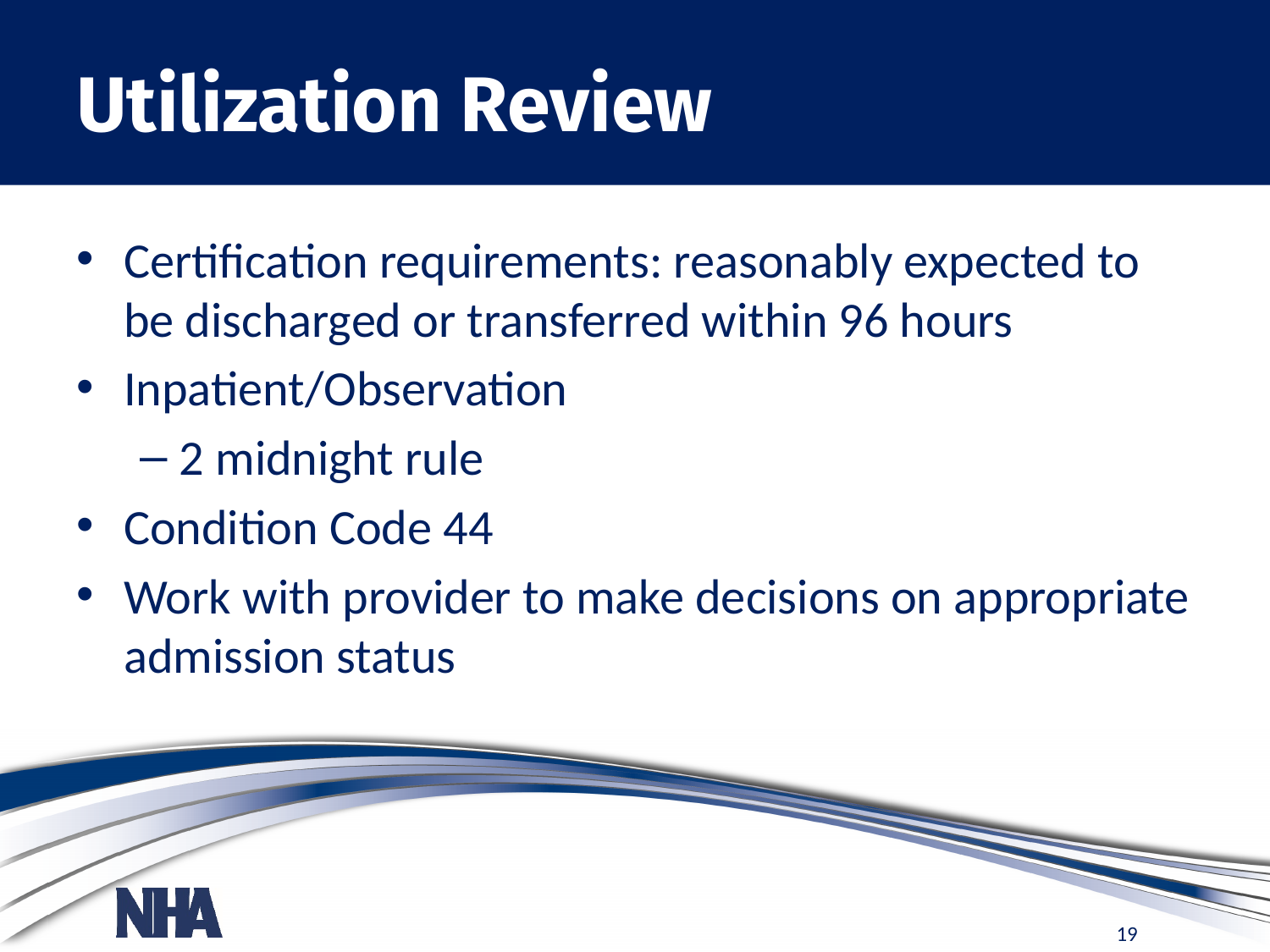

# Utilization Review
Certification requirements: reasonably expected to be discharged or transferred within 96 hours
Inpatient/Observation
2 midnight rule
Condition Code 44
Work with provider to make decisions on appropriate admission status